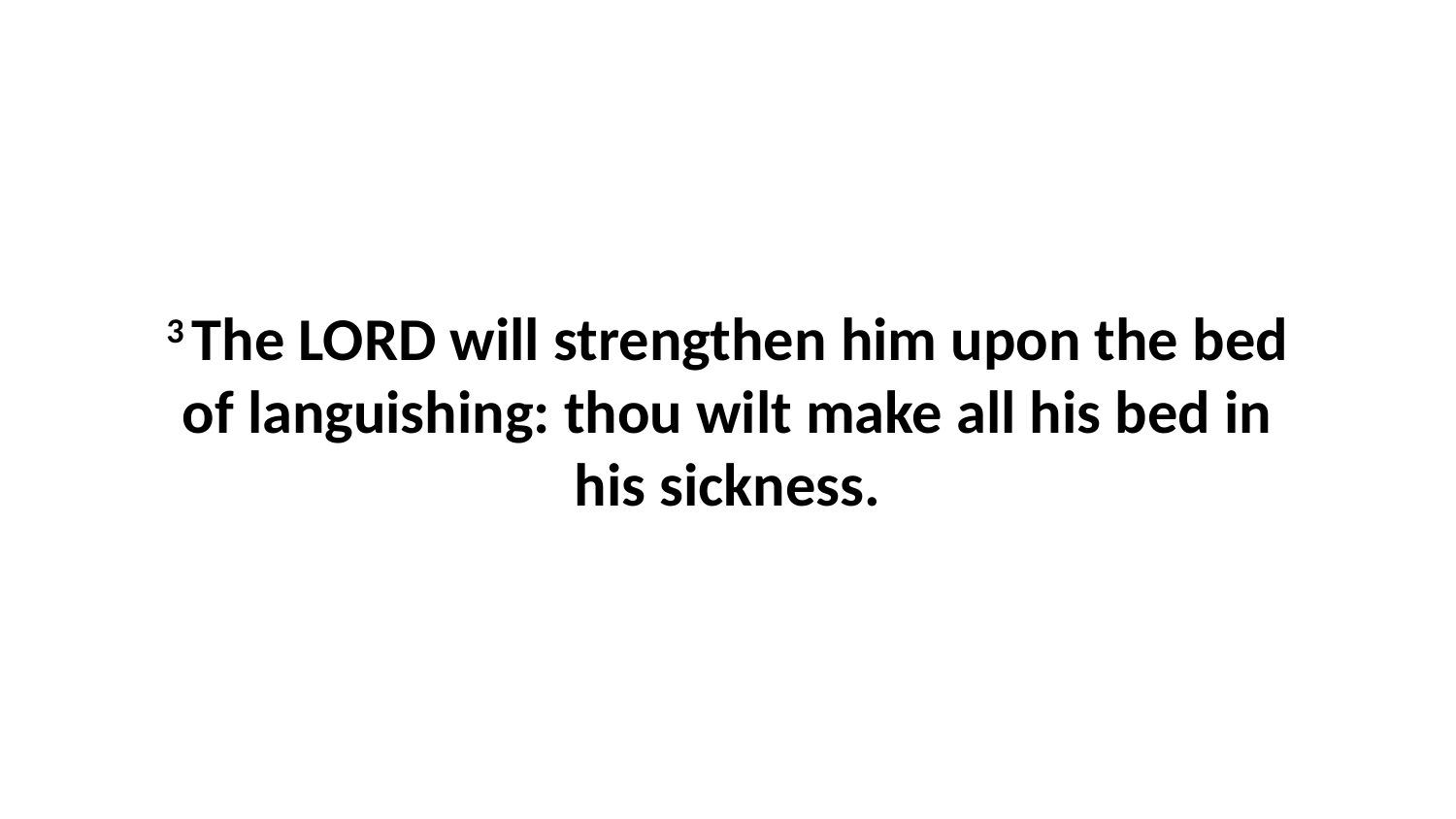

3 The LORD will strengthen him upon the bed of languishing: thou wilt make all his bed in his sickness.